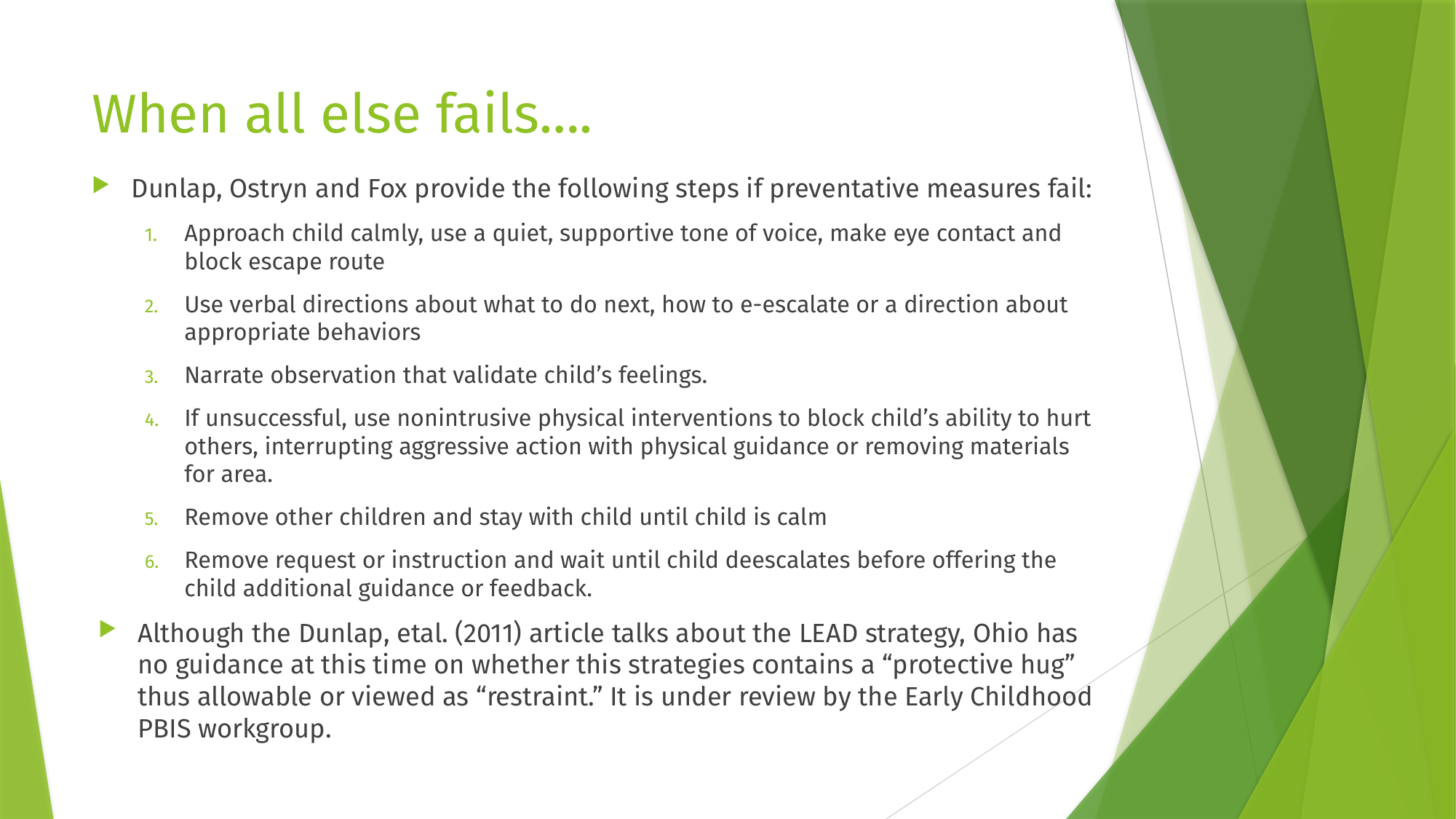

# When all else fails….
Dunlap, Ostryn and Fox provide the following steps if preventative measures fail:
Approach child calmly, use a quiet, supportive tone of voice, make eye contact and block escape route
Use verbal directions about what to do next, how to e-escalate or a direction about appropriate behaviors
Narrate observation that validate child’s feelings.
If unsuccessful, use nonintrusive physical interventions to block child’s ability to hurt others, interrupting aggressive action with physical guidance or removing materials for area.
Remove other children and stay with child until child is calm
Remove request or instruction and wait until child deescalates before offering the child additional guidance or feedback.
Although the Dunlap, etal. (2011) article talks about the LEAD strategy, Ohio has no guidance at this time on whether this strategies contains a “protective hug” thus allowable or viewed as “restraint.” It is under review by the Early Childhood PBIS workgroup.